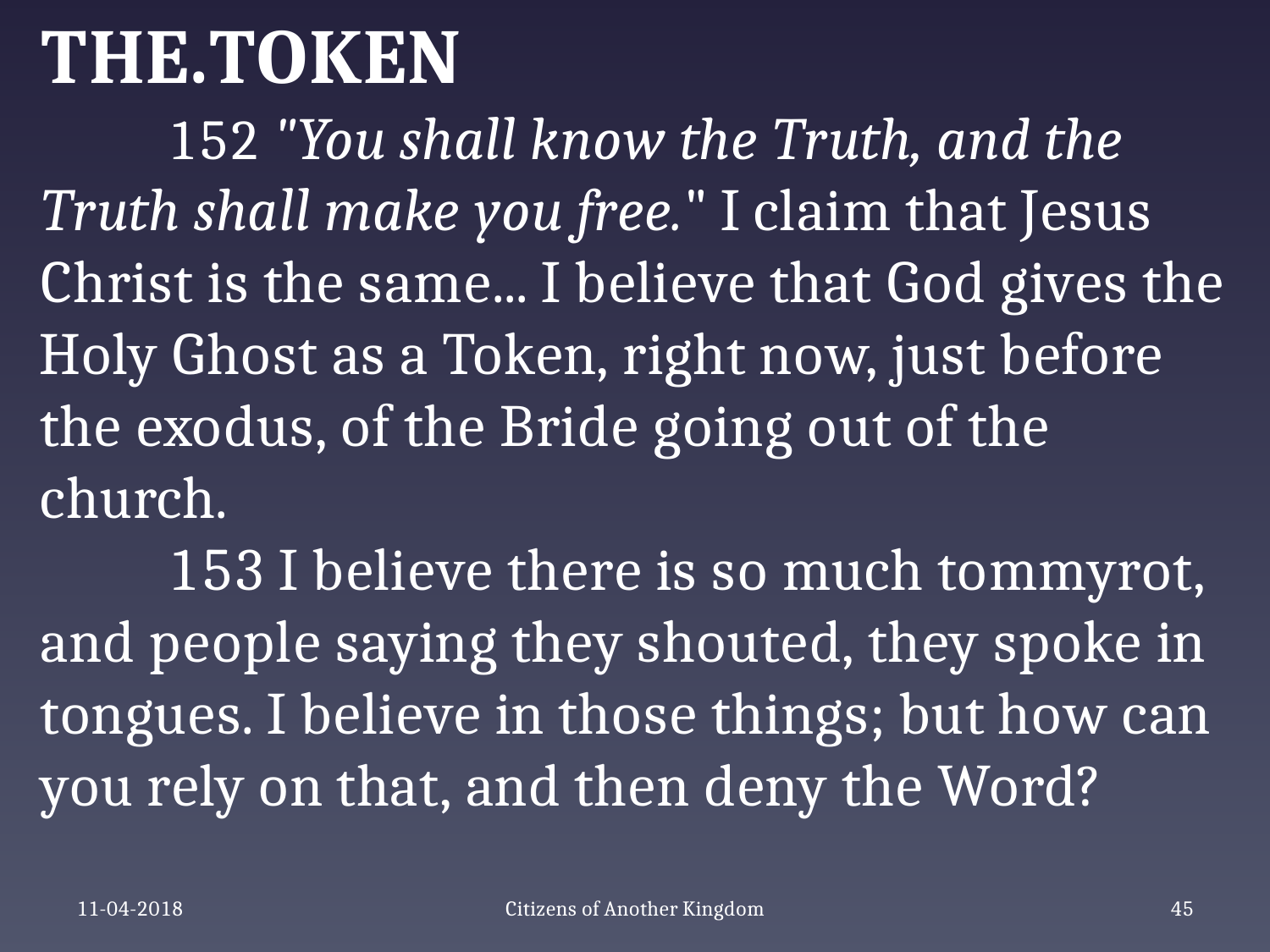

THE.TOKEN
	152 "You shall know the Truth, and the Truth shall make you free." I claim that Jesus Christ is the same... I believe that God gives the Holy Ghost as a Token, right now, just before the exodus, of the Bride going out of the church.
	153 I believe there is so much tommyrot, and people saying they shouted, they spoke in tongues. I believe in those things; but how can you rely on that, and then deny the Word?

11-04-2018
Citizens of Another Kingdom
45